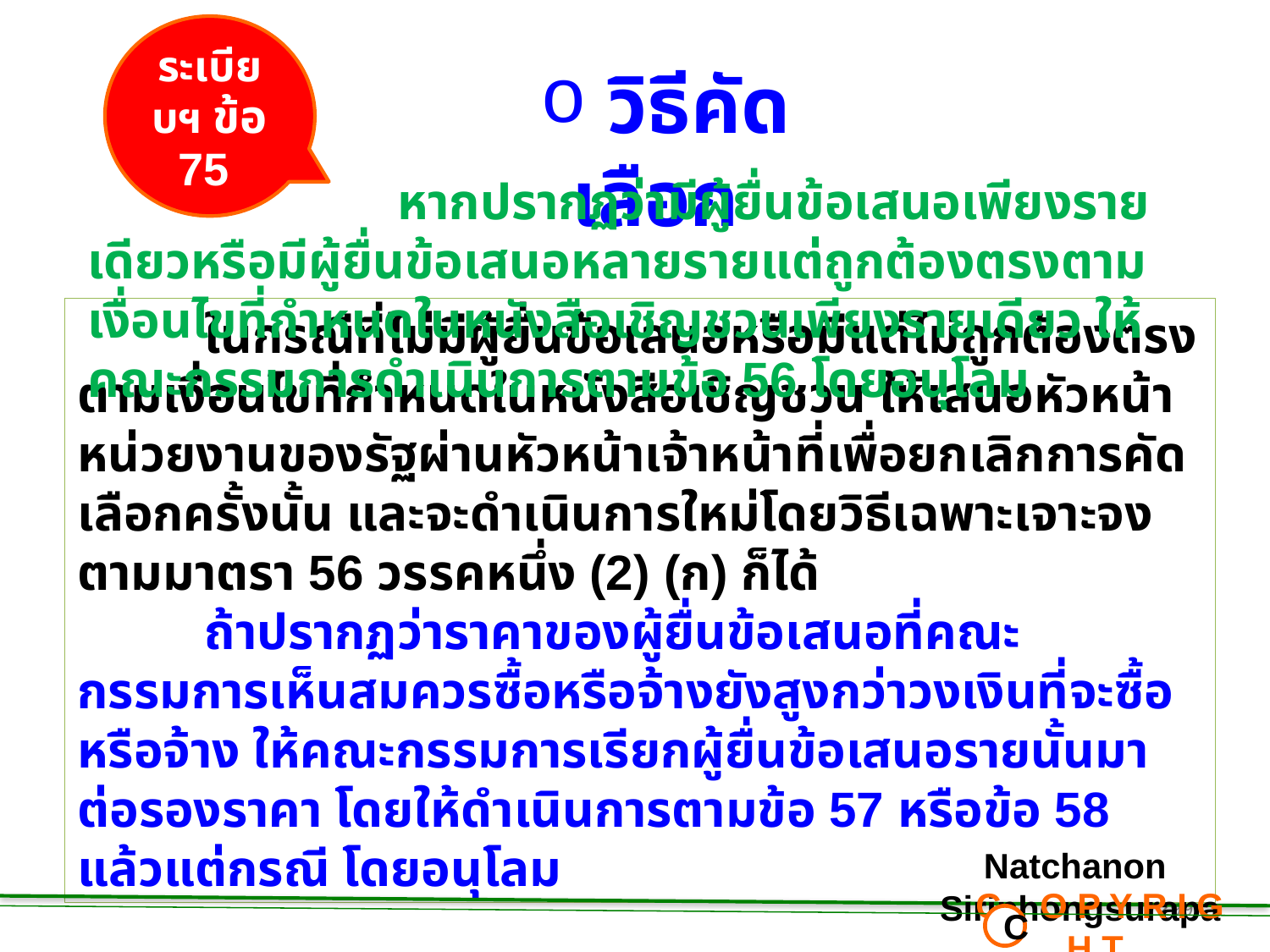

ระเบียบฯ ข้อ 75
 วิธีคัดเลือก
                        หากปรากฏว่ามีผู้ยื่นข้อเสนอเพียงรายเดียวหรือมีผู้ยื่นข้อเสนอหลายรายแต่ถูกต้องตรงตามเงื่อนไขที่กำหนดในหนังสือเชิญชวนเพียงรายเดียว ให้คณะกรรมการดำเนินการตามข้อ 56 โดยอนุโลม
	ในกรณีที่ไม่มีผู้ยื่นข้อเสนอหรือมีแต่ไม่ถูกต้องตรงตามเงื่อนไขที่กำหนดในหนังสือเชิญชวน ให้เสนอหัวหน้าหน่วยงานของรัฐผ่านหัวหน้าเจ้าหน้าที่เพื่อยกเลิกการคัดเลือกครั้งนั้น และจะดำเนินการใหม่โดยวิธีเฉพาะเจาะจงตามมาตรา 56 วรรคหนึ่ง (2) (ก) ก็ได้
	ถ้าปรากฏว่าราคาของผู้ยื่นข้อเสนอที่คณะกรรมการเห็นสมควรซื้อหรือจ้างยังสูงกว่าวงเงินที่จะซื้อหรือจ้าง ให้คณะกรรมการเรียกผู้ยื่นข้อเสนอรายนั้นมาต่อรองราคา โดยให้ดำเนินการตามข้อ 57 หรือข้อ 58 แล้วแต่กรณี โดยอนุโลม
Natchanon  Siriphongsurapa
 C    O P Y R I G H T
C
299